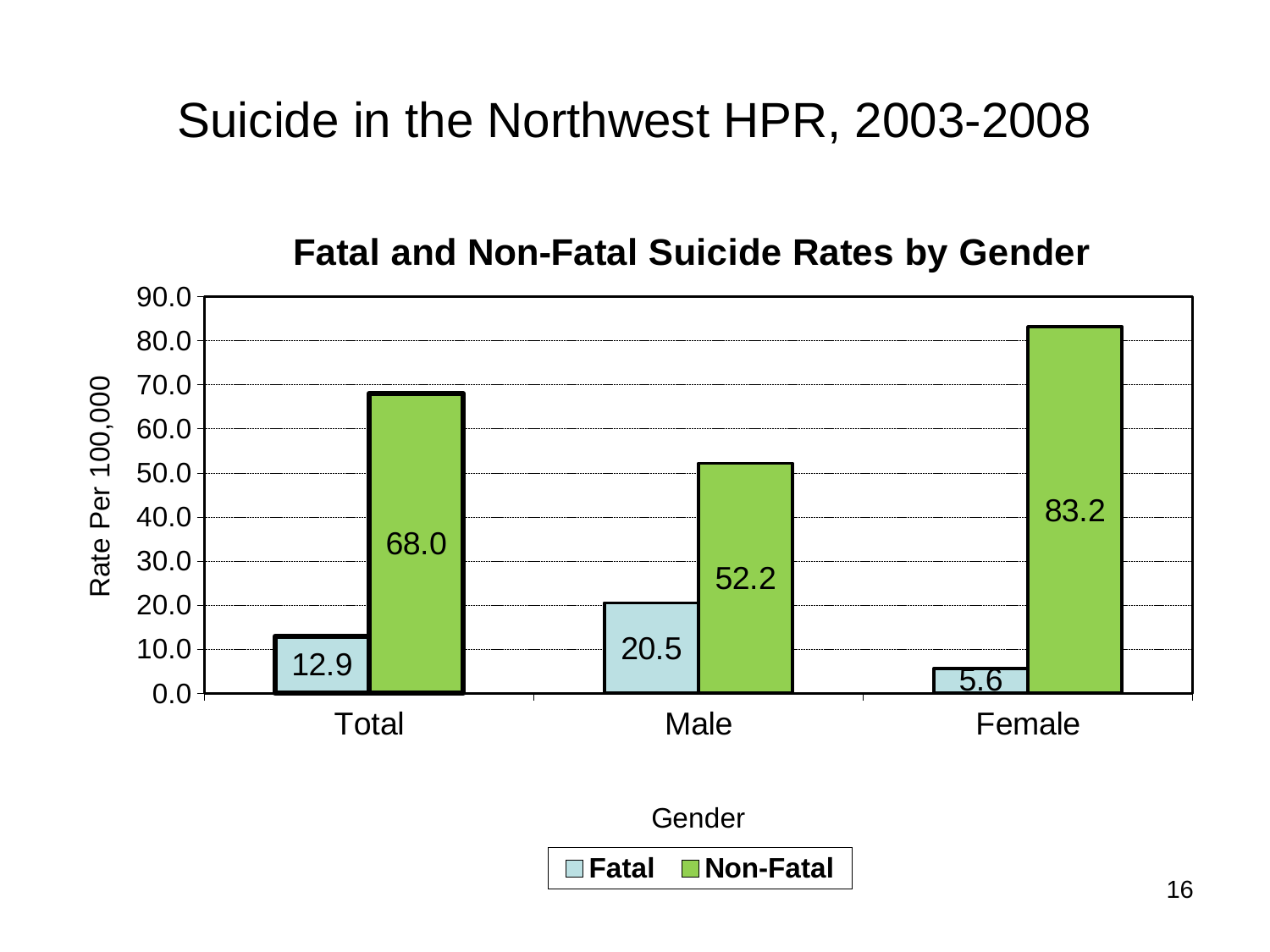

# Suicide in the Northwest HPR, 2003-2008

### Chart: Fatal and Non-Fatal Suicide Rates by Gender

| Category | Fatal | Non-Fatal |
|---|---|---|
| Total | 12.9 | 68.0 |
| Male | 20.5 | 52.2 |
| Female | 5.6 | 83.2 |
16